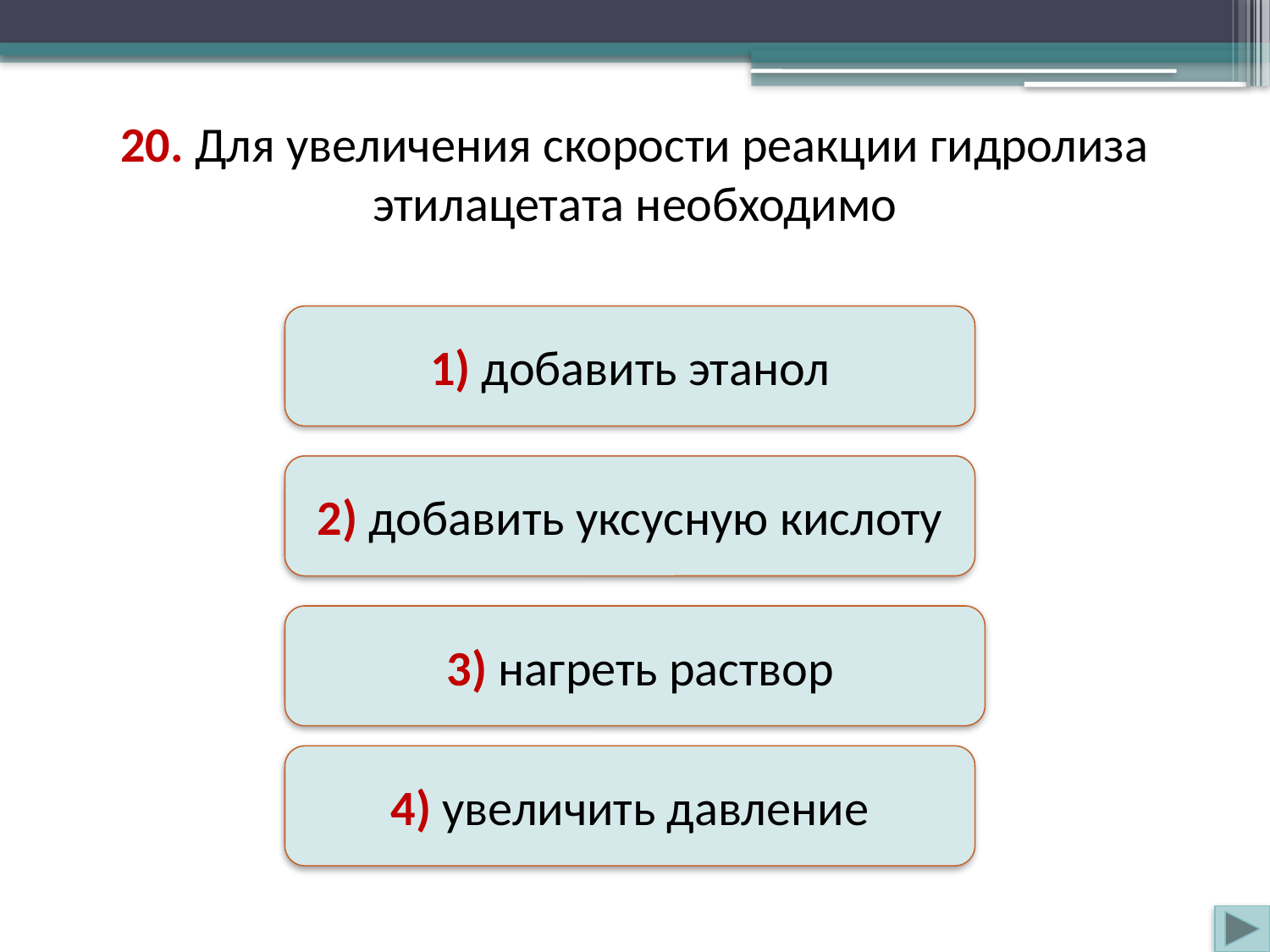

20. Для увеличения скорости реакции гидролиза этилацетата необходимо
1) добавить этанол
Неверно
2) добавить уксусную кислоту
Неверно
 3) нагреть раствор
Верно
4) увеличить давление
Неверно